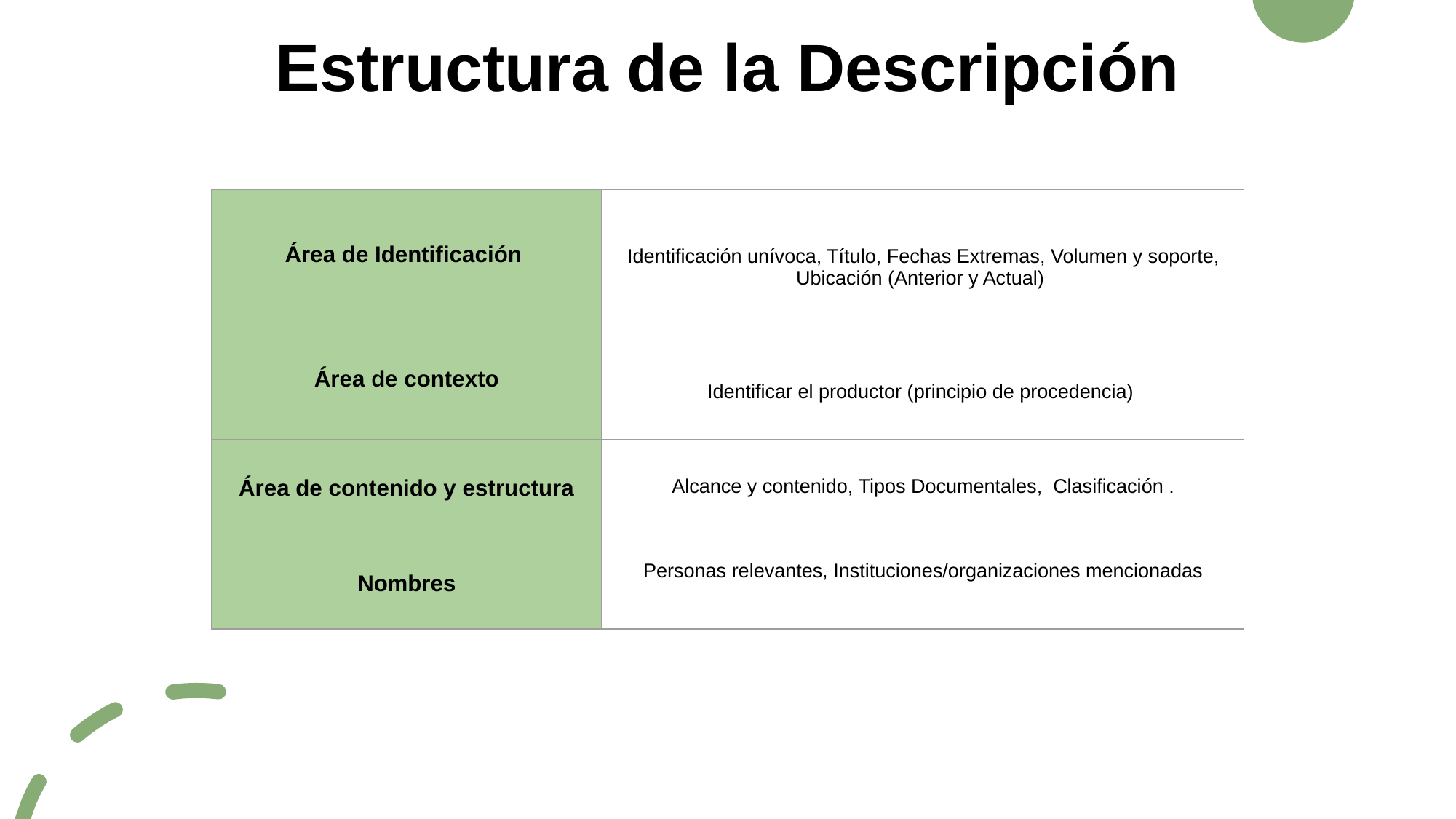

# Estructura de la Descripción
| Área de Identificación | Identificación unívoca, Título, Fechas Extremas, Volumen y soporte, Ubicación (Anterior y Actual) |
| --- | --- |
| Área de contexto | Identificar el productor (principio de procedencia) |
| Área de contenido y estructura | Alcance y contenido, Tipos Documentales, Clasificación . |
| Nombres | Personas relevantes, Instituciones/organizaciones mencionadas |